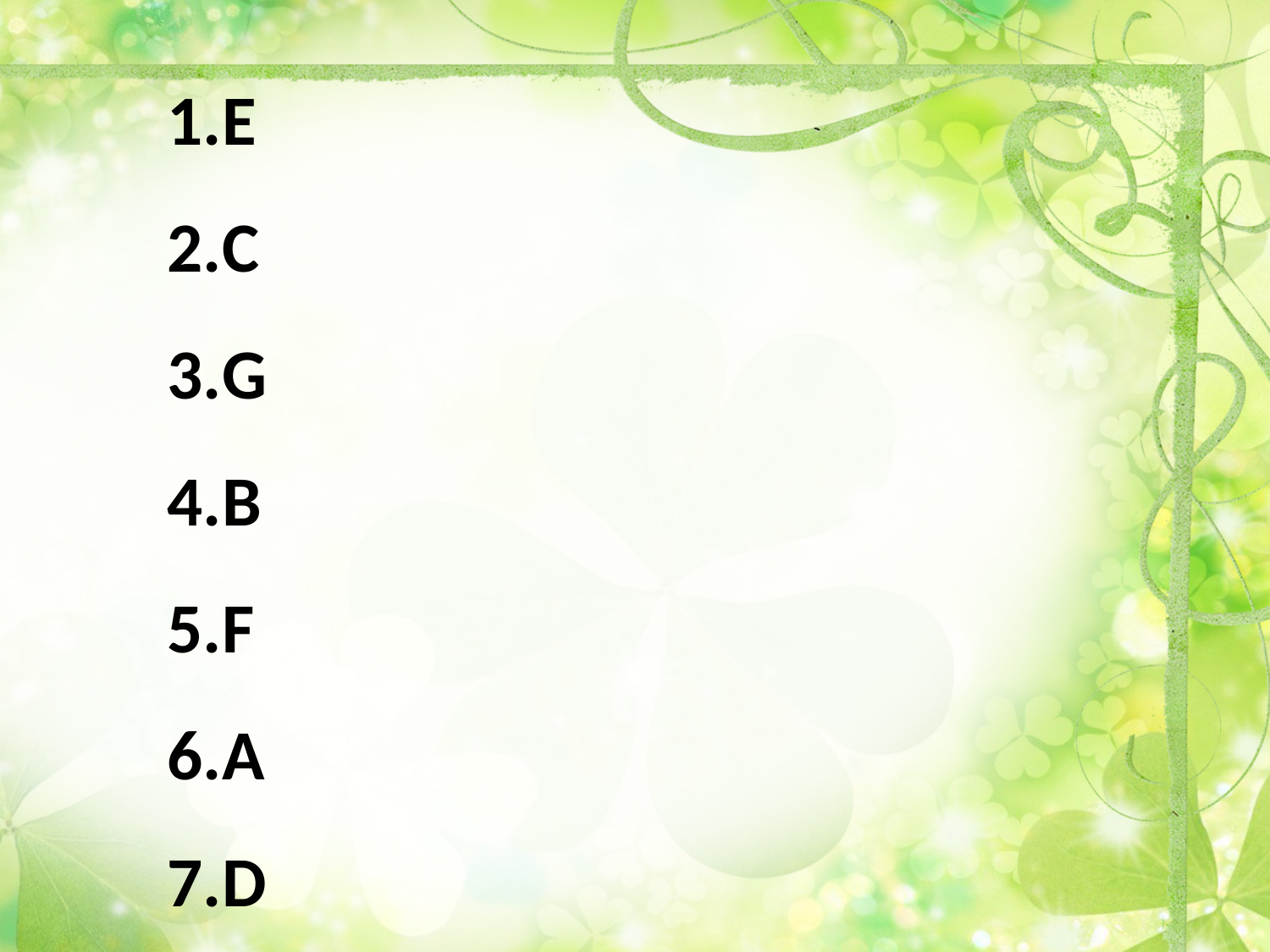

E
C
G
B
F
A
D